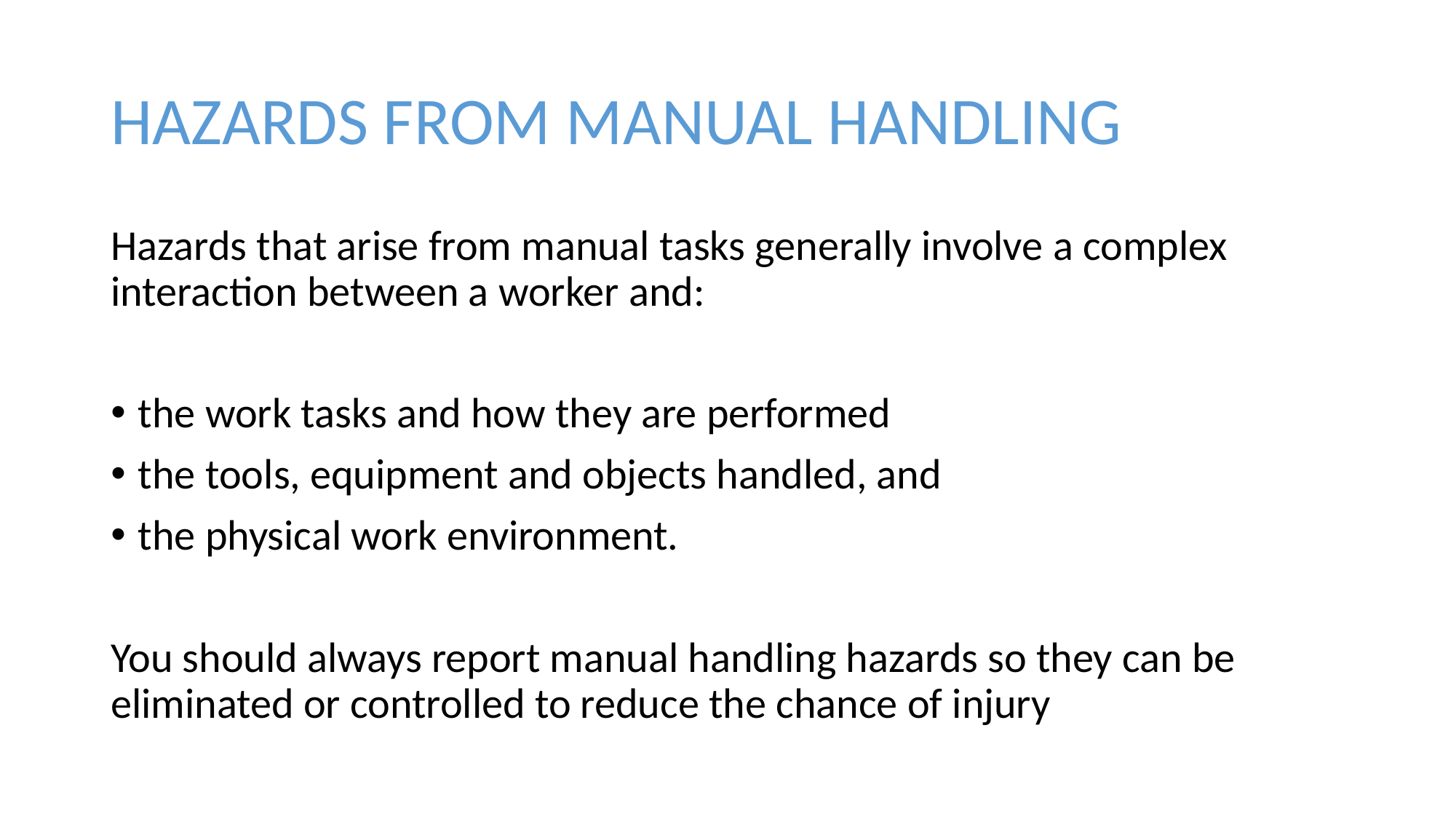

# HAZARDS FROM MANUAL HANDLING
Hazards that arise from manual tasks generally involve a complex interaction between a worker and:

the work tasks and how they are performed
the tools, equipment and objects handled, and
the physical work environment.

You should always report manual handling hazards so they can be eliminated or controlled to reduce the chance of injury